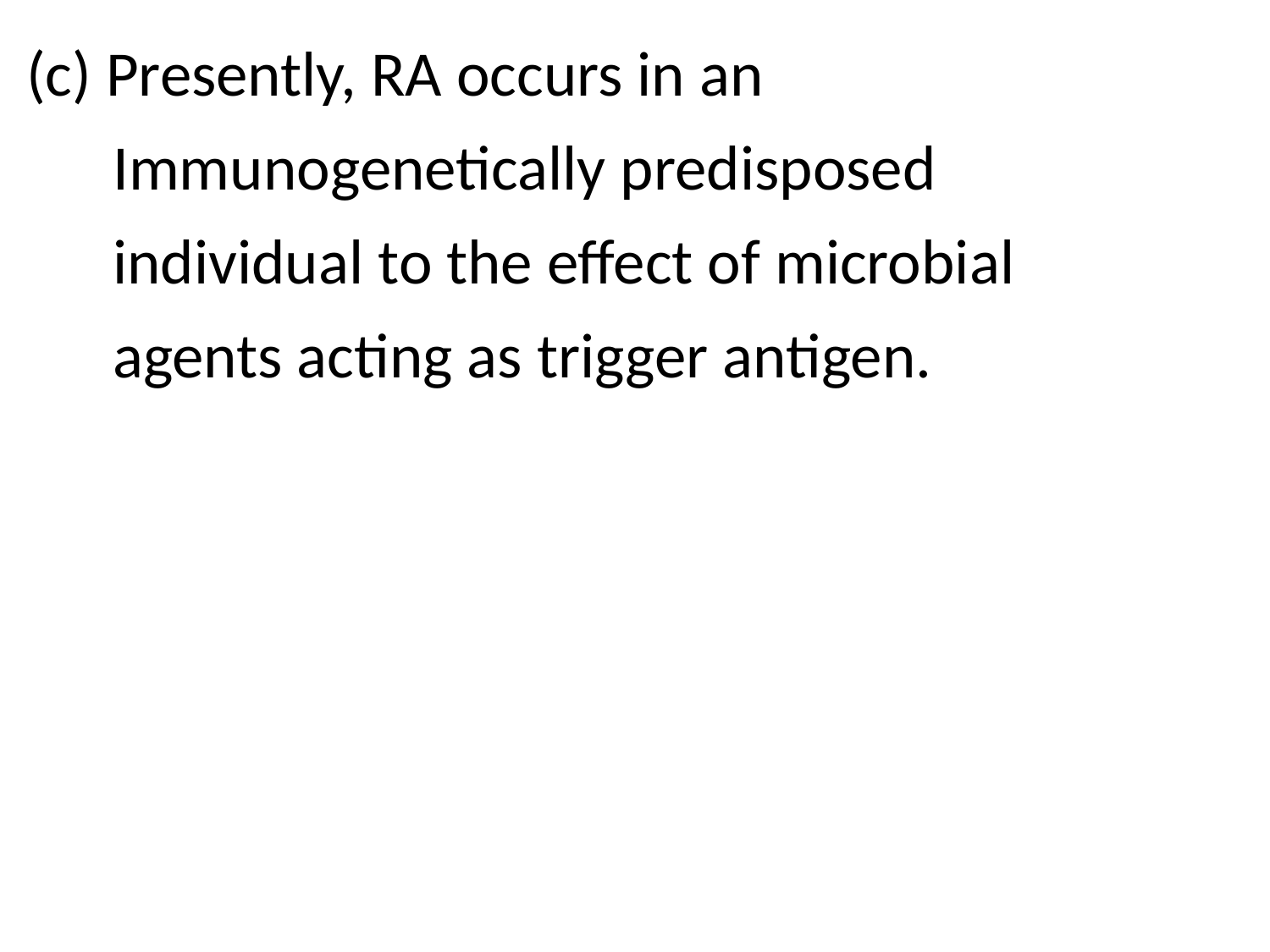

(c) Presently, RA occurs in an
      Immunogenetically predisposed
      individual to the effect of microbial
      agents acting as trigger antigen.